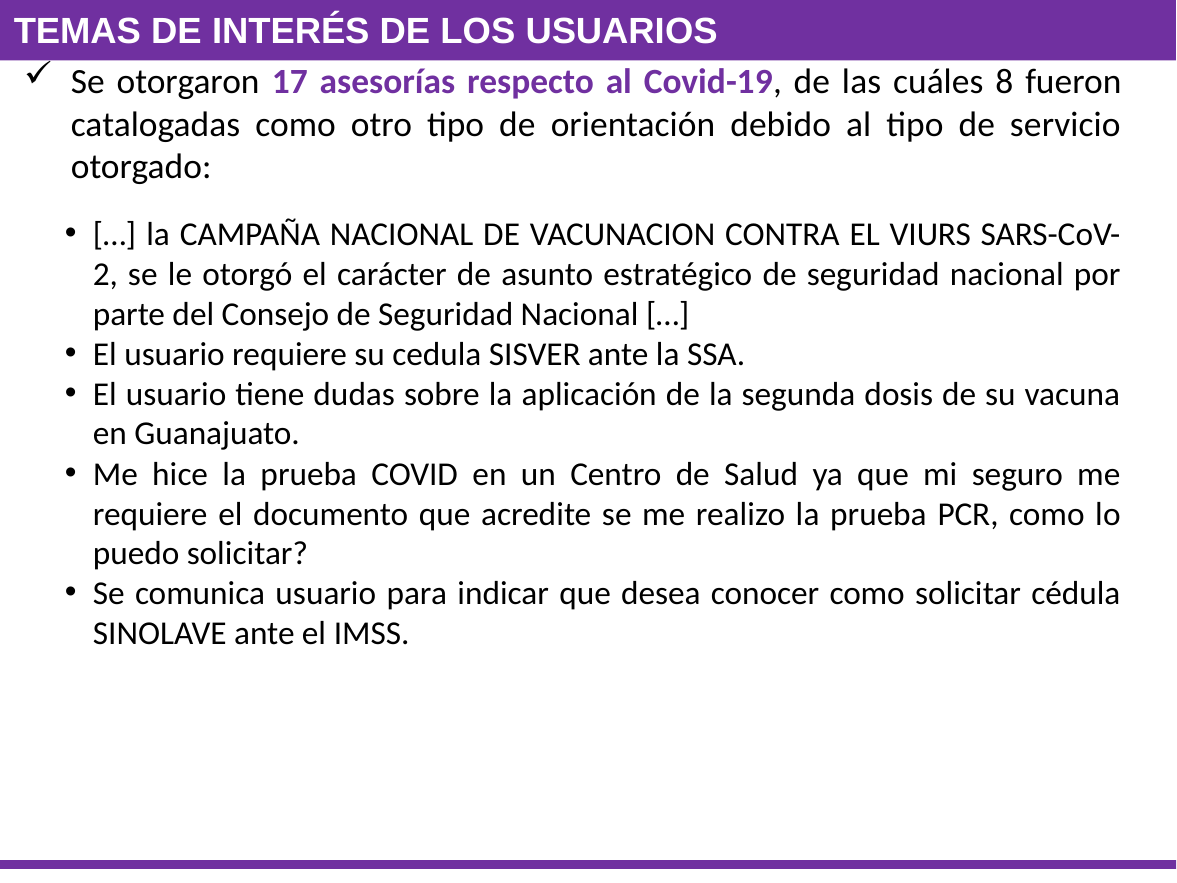

Temas de Interés de los Usuarios
Se otorgaron 17 asesorías respecto al Covid-19, de las cuáles 8 fueron catalogadas como otro tipo de orientación debido al tipo de servicio otorgado:

[…] la CAMPAÑA NACIONAL DE VACUNACION CONTRA EL VIURS SARS-CoV-2, se le otorgó el carácter de asunto estratégico de seguridad nacional por parte del Consejo de Seguridad Nacional […]
El usuario requiere su cedula SISVER ante la SSA.
El usuario tiene dudas sobre la aplicación de la segunda dosis de su vacuna en Guanajuato.
Me hice la prueba COVID en un Centro de Salud ya que mi seguro me requiere el documento que acredite se me realizo la prueba PCR, como lo puedo solicitar?
Se comunica usuario para indicar que desea conocer como solicitar cédula SINOLAVE ante el IMSS.